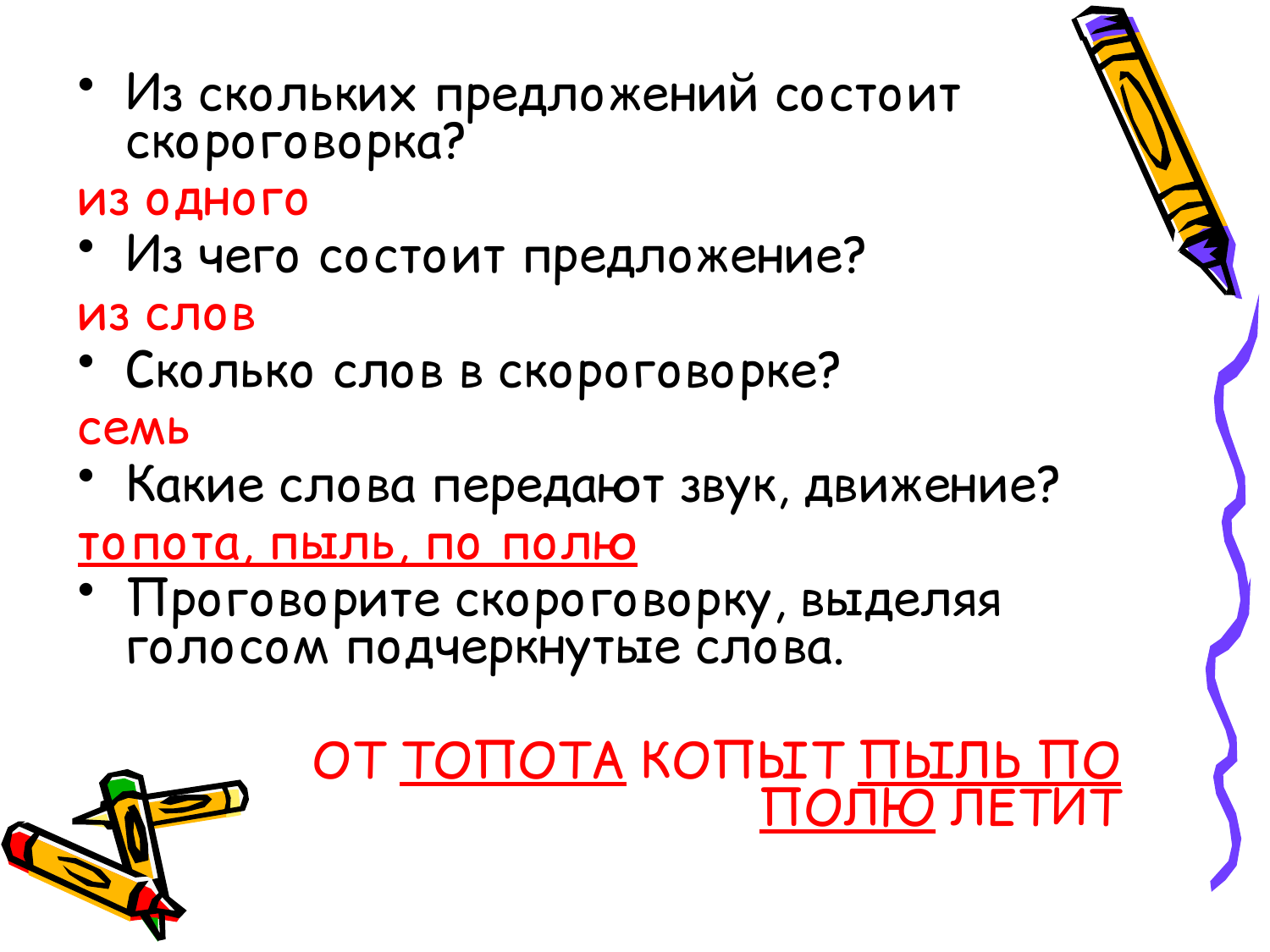

Из скольких предложений состоит скороговорка?
из одного
Из чего состоит предложение?
из слов
Сколько слов в скороговорке?
семь
Какие слова передают звук, движение?
топота, пыль, по полю
Проговорите скороговорку, выделяя голосом подчеркнутые слова.

    ОТ ТОПОТА КОПЫТ ПЫЛЬ ПО ПОЛЮ ЛЕТИТ